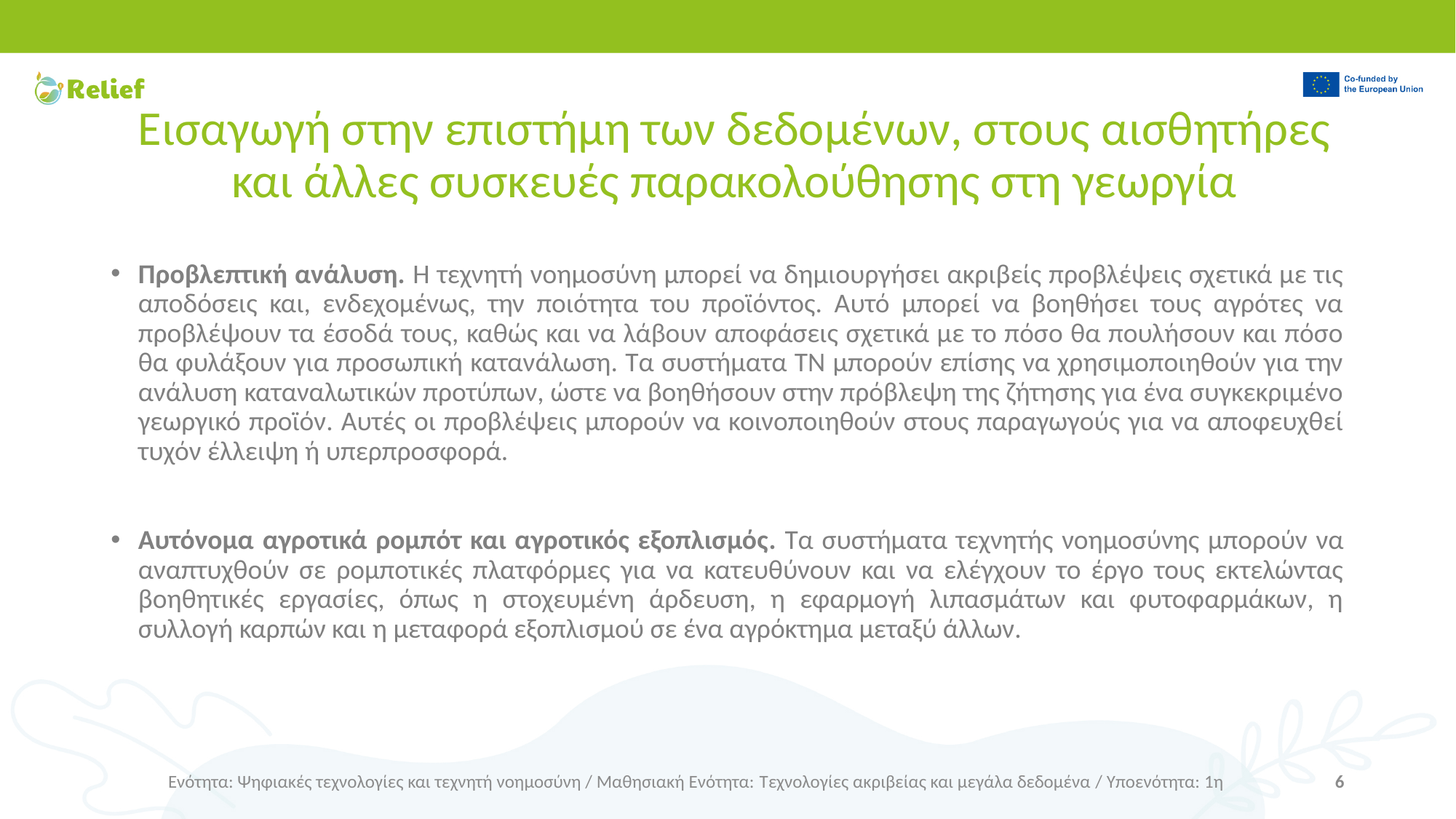

# Εισαγωγή στην επιστήμη των δεδομένων, στους αισθητήρες και άλλες συσκευές παρακολούθησης στη γεωργία
Προβλεπτική ανάλυση. Η τεχνητή νοημοσύνη μπορεί να δημιουργήσει ακριβείς προβλέψεις σχετικά με τις αποδόσεις και, ενδεχομένως, την ποιότητα του προϊόντος. Αυτό μπορεί να βοηθήσει τους αγρότες να προβλέψουν τα έσοδά τους, καθώς και να λάβουν αποφάσεις σχετικά με το πόσο θα πουλήσουν και πόσο θα φυλάξουν για προσωπική κατανάλωση. Τα συστήματα ΤΝ μπορούν επίσης να χρησιμοποιηθούν για την ανάλυση καταναλωτικών προτύπων, ώστε να βοηθήσουν στην πρόβλεψη της ζήτησης για ένα συγκεκριμένο γεωργικό προϊόν. Αυτές οι προβλέψεις μπορούν να κοινοποιηθούν στους παραγωγούς για να αποφευχθεί τυχόν έλλειψη ή υπερπροσφορά.

Αυτόνομα αγροτικά ρομπότ και αγροτικός εξοπλισμός. Τα συστήματα τεχνητής νοημοσύνης μπορούν να αναπτυχθούν σε ρομποτικές πλατφόρμες για να κατευθύνουν και να ελέγχουν το έργο τους εκτελώντας βοηθητικές εργασίες, όπως η στοχευμένη άρδευση, η εφαρμογή λιπασμάτων και φυτοφαρμάκων, η συλλογή καρπών και η μεταφορά εξοπλισμού σε ένα αγρόκτημα μεταξύ άλλων.

Ενότητα: Ψηφιακές τεχνολογίες και τεχνητή νοημοσύνη / Μαθησιακή Ενότητα: Τεχνολογίες ακριβείας και μεγάλα δεδομένα / Υποενότητα: 1η
6